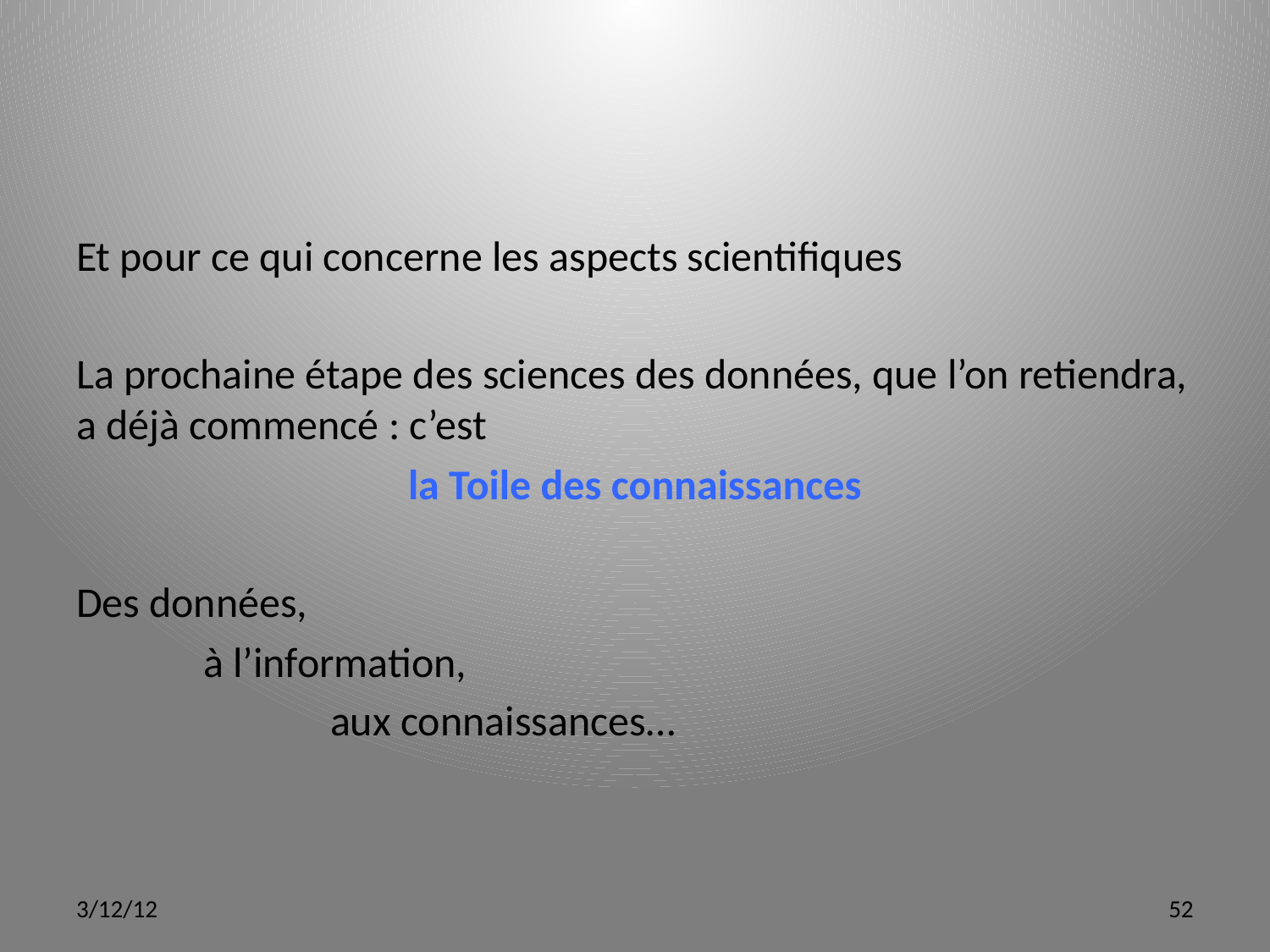

Et pour ce qui concerne les aspects scientifiques

La prochaine étape des sciences des données, que l’on retiendra, a déjà commencé : c’est
la Toile des connaissances

Des données,
	à l’information,
		aux connaissances…

3/12/12
52